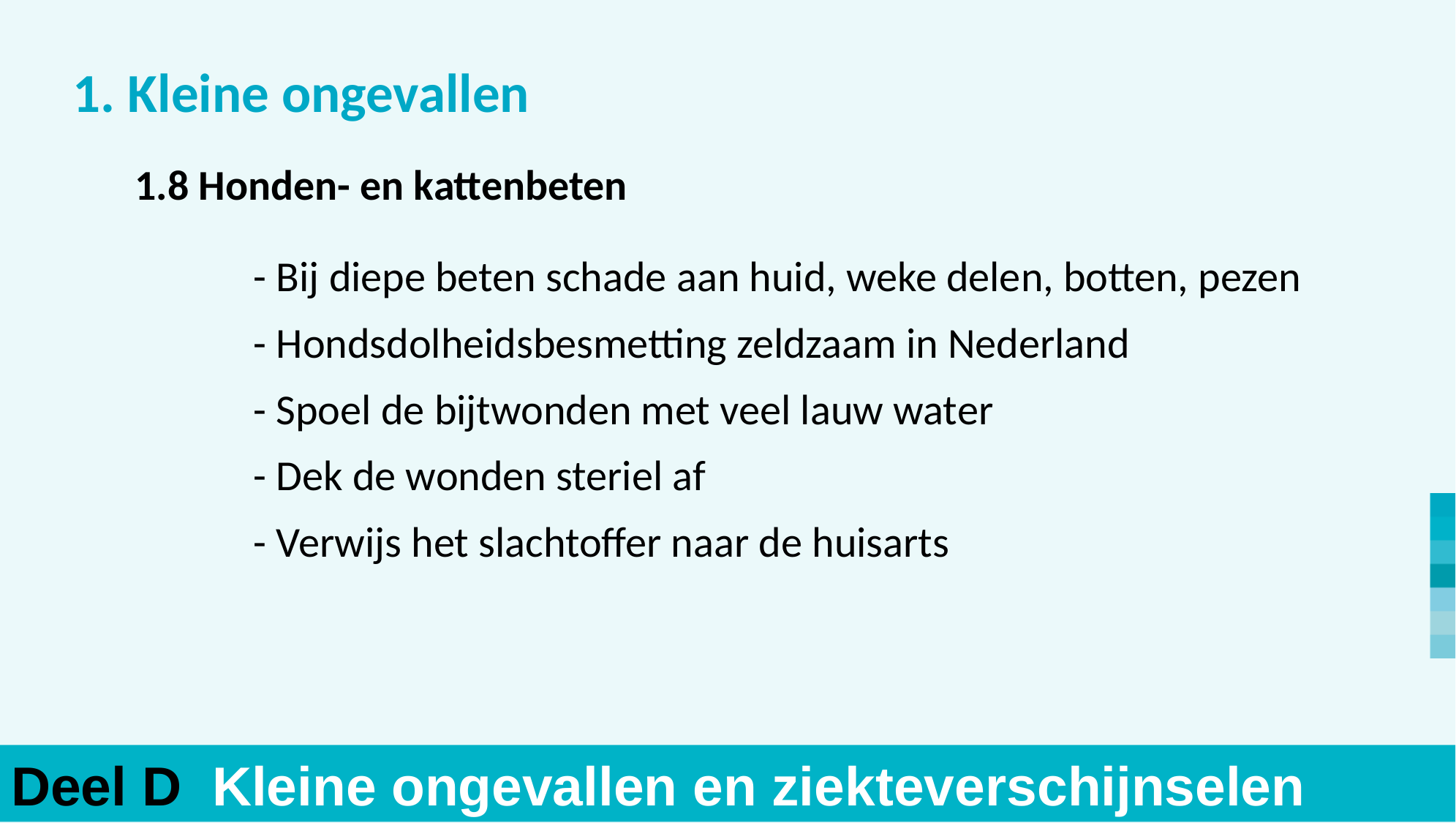

1. Kleine ongevallen

			- Bij diepe beten schade aan huid, weke delen, botten, pezen
	- Hondsdolheidsbesmetting zeldzaam in Nederland
	- Spoel de bijtwonden met veel lauw water
	- Dek de wonden steriel af
	- Verwijs het slachtoffer naar de huisarts

	1.8 Honden- en kattenbeten

Deel D  Kleine ongevallen en ziekteverschijnselen